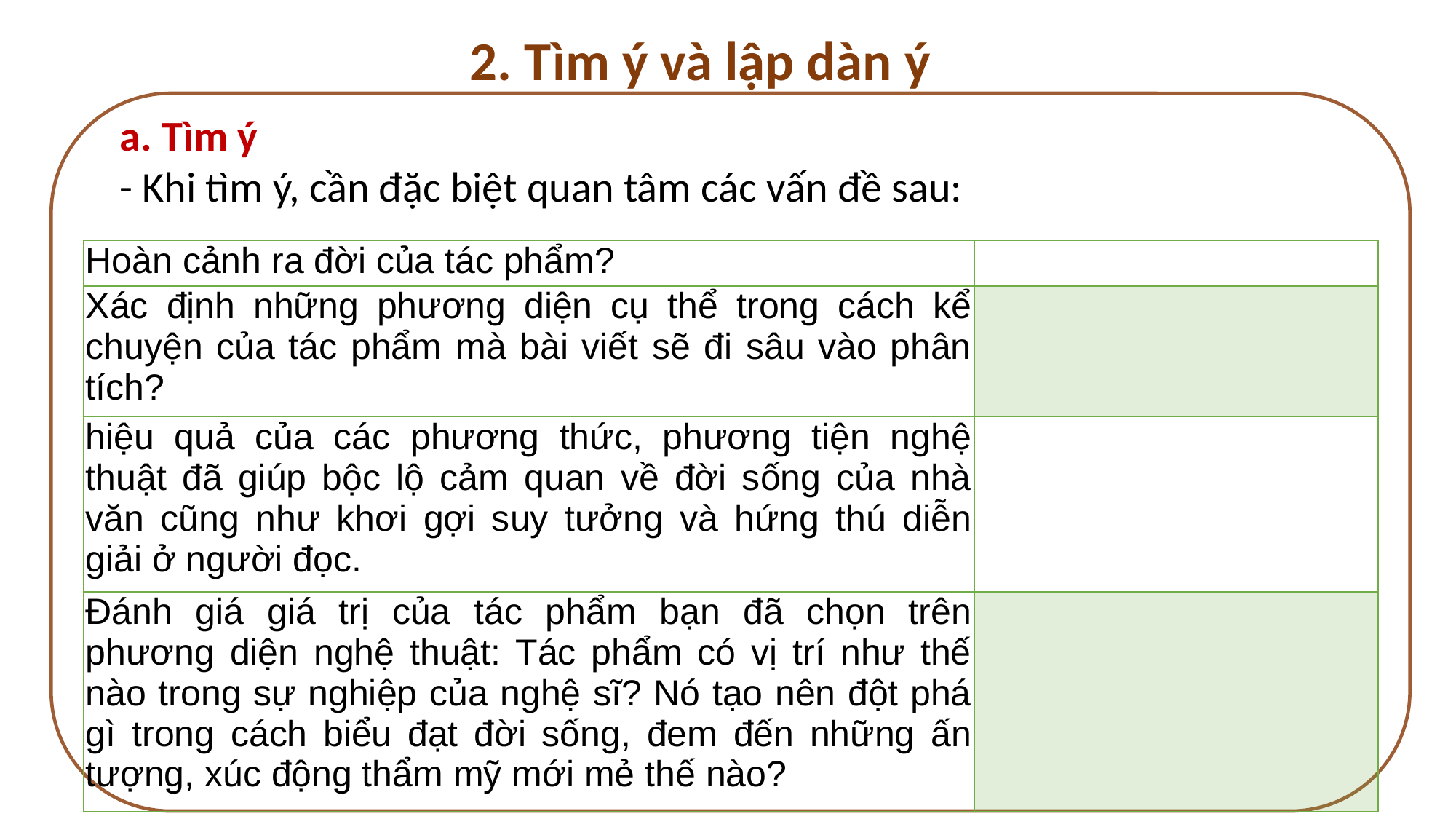

2. Tìm ý và lập dàn ý

a. Tìm ý
- Khi tìm ý, cần đặc biệt quan tâm các vấn đề sau:
| Hoàn cảnh ra đời của tác phẩm? |  |
| --- | --- |
| Xác định những phương diện cụ thể trong cách kể chuyện của tác phẩm mà bài viết sẽ đi sâu vào phân tích? |  |
| hiệu quả của các phương thức, phương tiện nghệ thuật đã giúp bộc lộ cảm quan về đời sống của nhà văn cũng như khơi gợi suy tưởng và hứng thú diễn giải ở người đọc. |  |
| Đánh giá giá trị của tác phẩm bạn đã chọn trên phương diện nghệ thuật: Tác phẩm có vị trí như thế nào trong sự nghiệp của nghệ sĩ? Nó tạo nên đột phá gì trong cách biểu đạt đời sống, đem đến những ấn tượng, xúc động thẩm mỹ mới mẻ thế nào? |  |